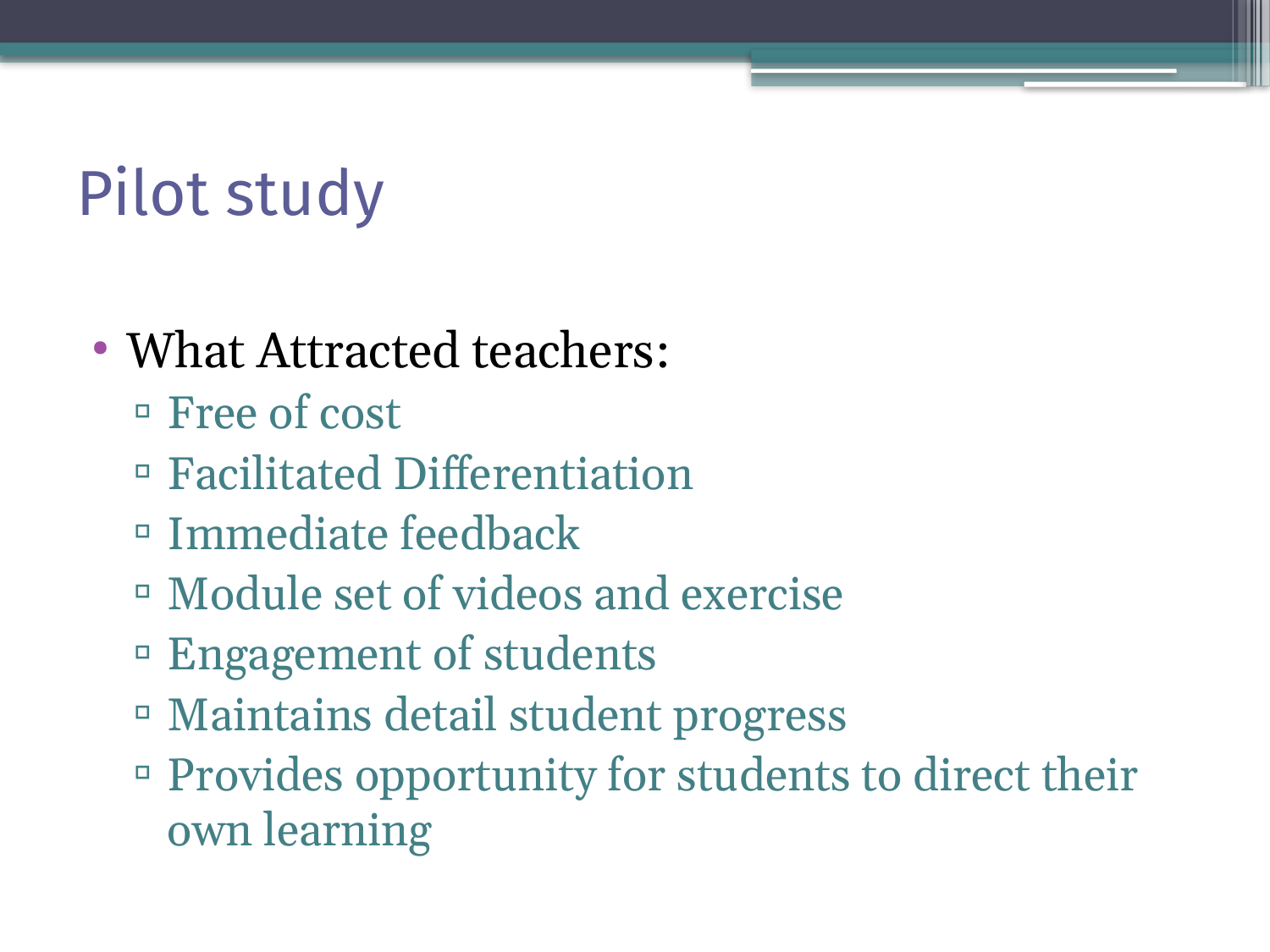

# Pilot study
What Attracted teachers:
Free of cost
Facilitated Differentiation
Immediate feedback
Module set of videos and exercise
Engagement of students
Maintains detail student progress
Provides opportunity for students to direct their own learning